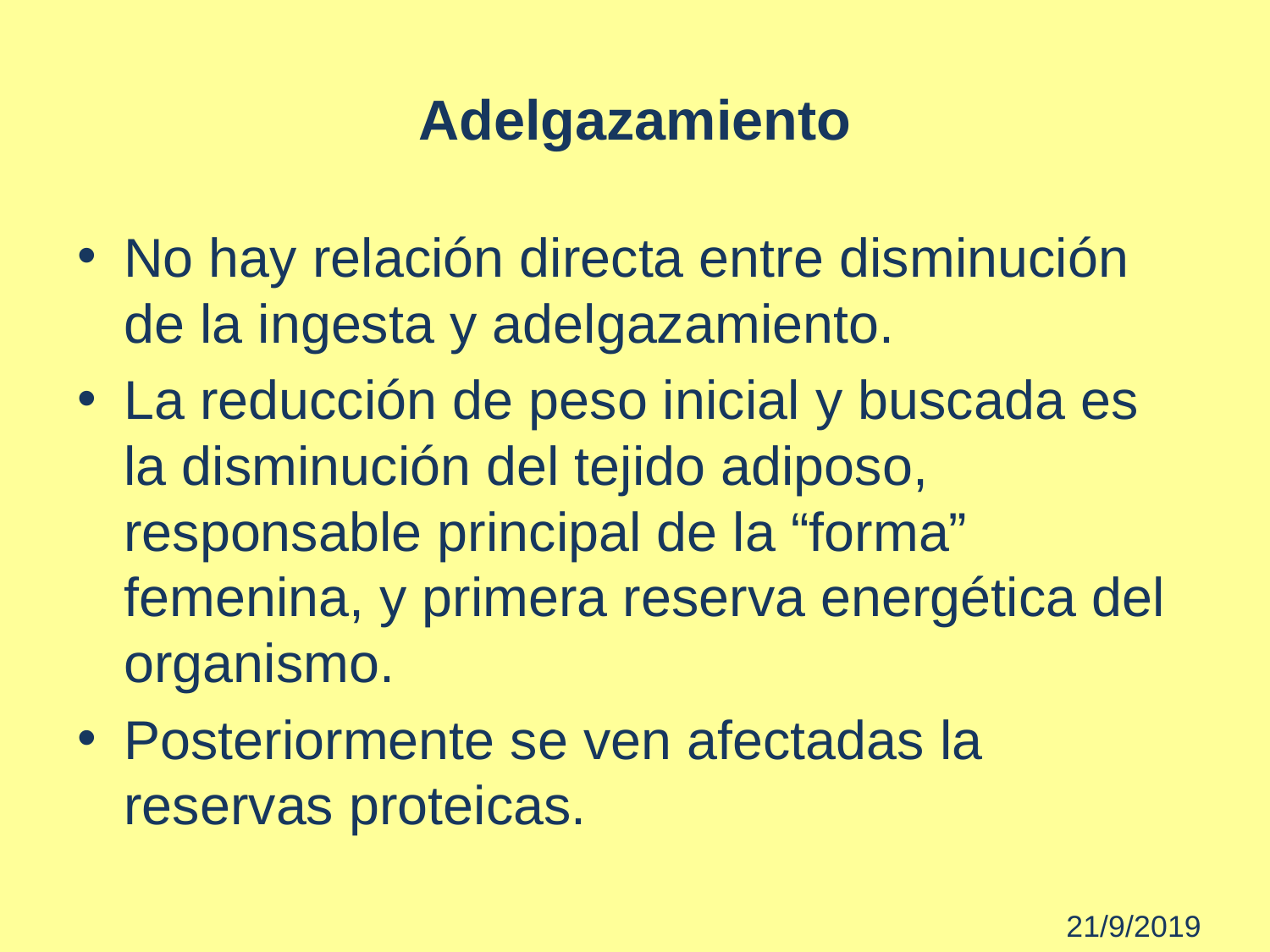

# Adelgazamiento
No hay relación directa entre disminución de la ingesta y adelgazamiento.
La reducción de peso inicial y buscada es la disminución del tejido adiposo, responsable principal de la “forma” femenina, y primera reserva energética del organismo.
Posteriormente se ven afectadas la reservas proteicas.
     21/9/2019